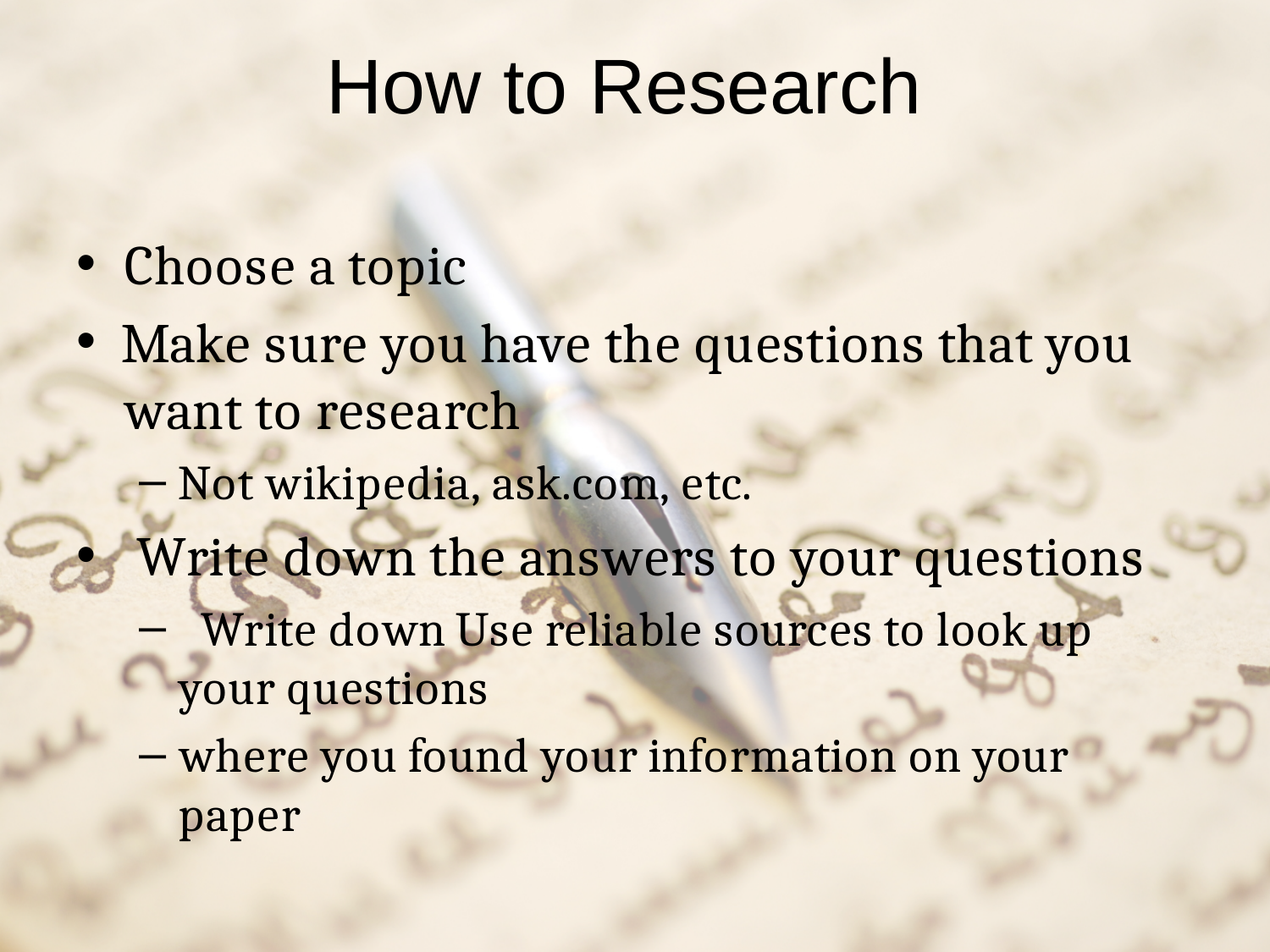

# How to Research
Choose a topic
Make sure you have the questions that you want to research
Not wikipedia, ask.com, etc.
 Write down the answers to your questions
  Write down Use reliable sources to look up your questions
where you found your information on your paper